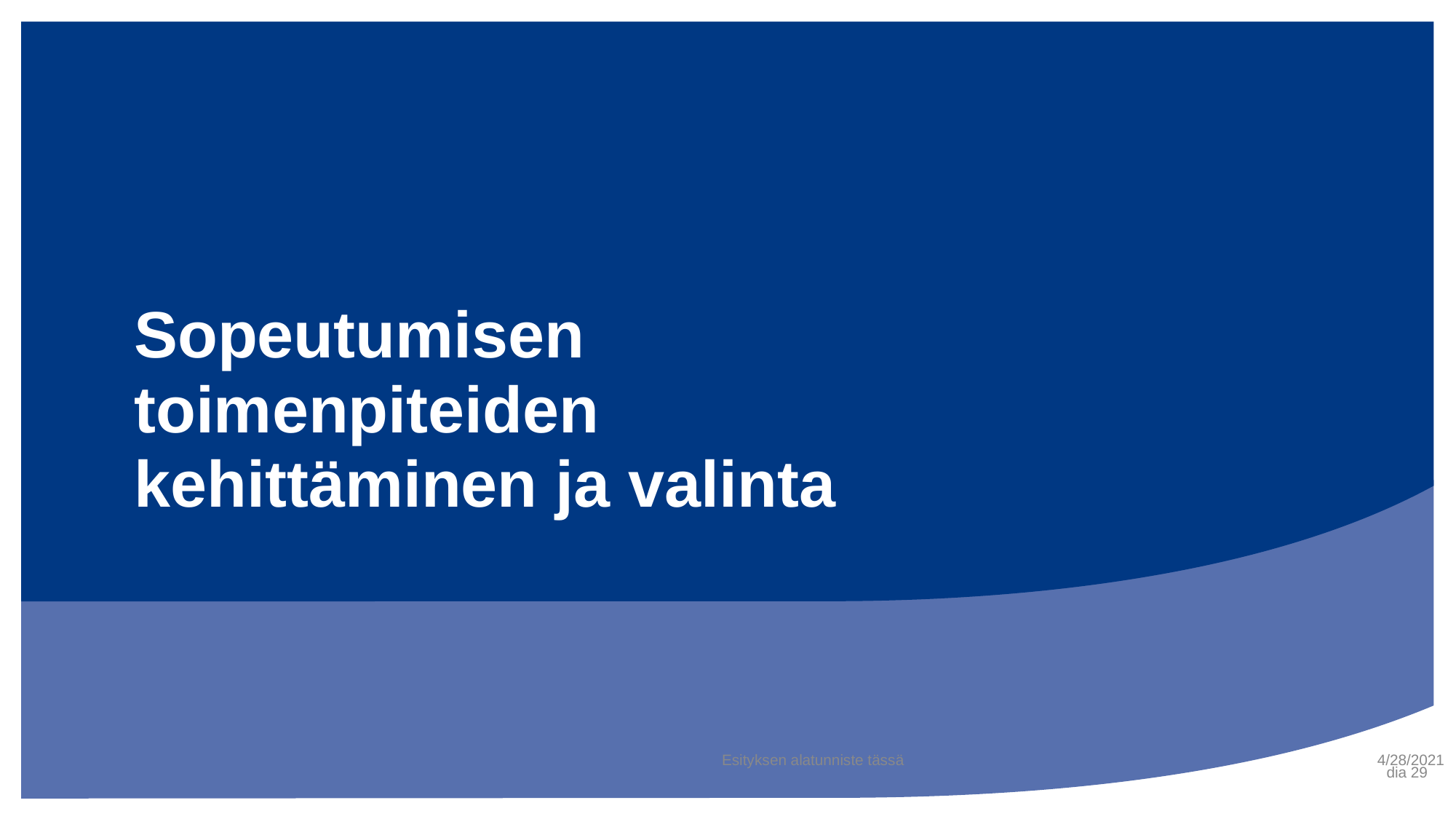

# Sopeutumisen toimenpiteiden kehittäminen ja valinta
Esityksen alatunniste tässä
4/28/2021
dia 29